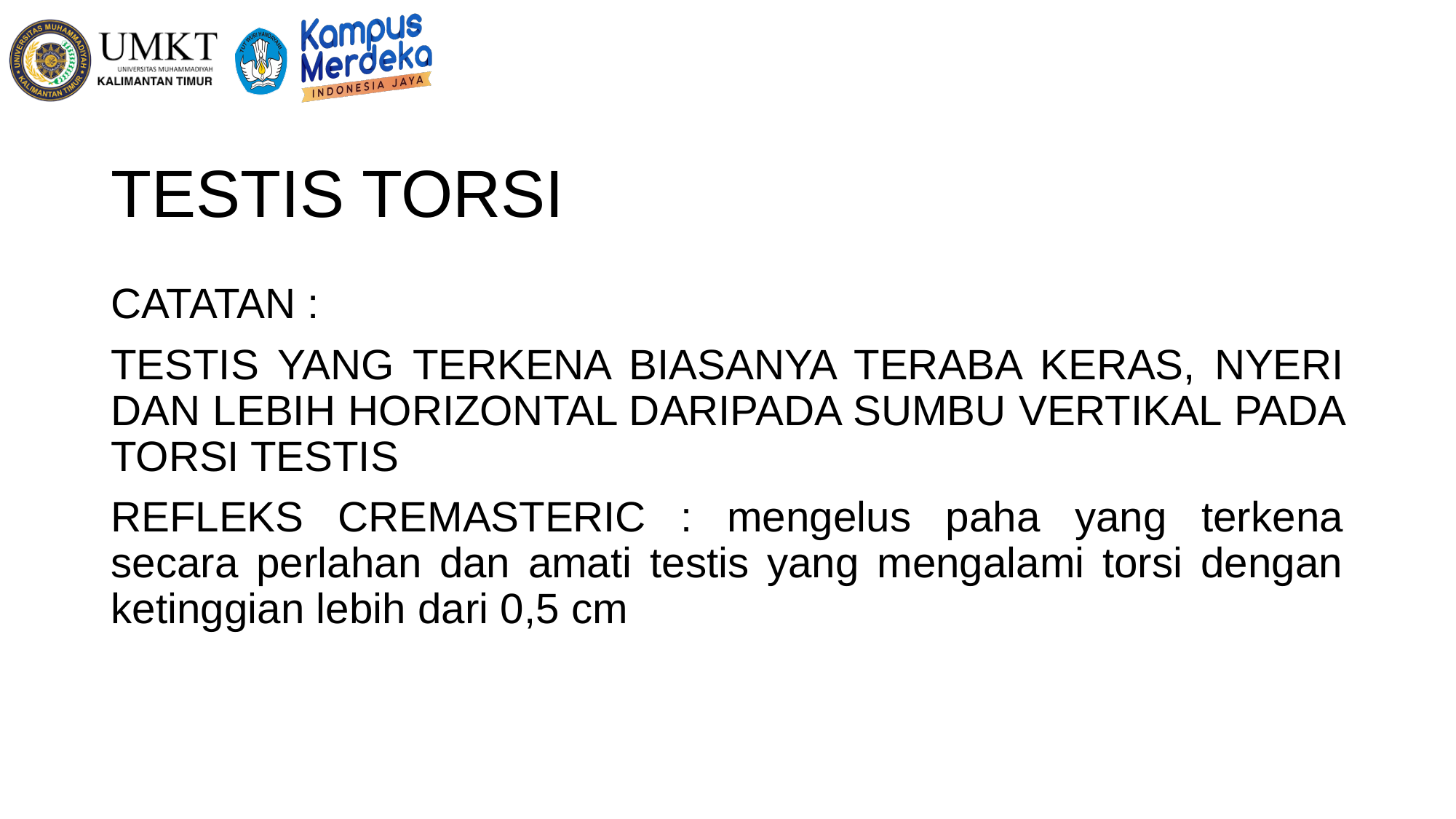

# TESTIS TORSI
CATATAN :
TESTIS YANG TERKENA BIASANYA TERABA KERAS, NYERI DAN LEBIH HORIZONTAL DARIPADA SUMBU VERTIKAL PADA TORSI TESTIS
REFLEKS CREMASTERIC : mengelus paha yang terkena secara perlahan dan amati testis yang mengalami torsi dengan ketinggian lebih dari 0,5 cm